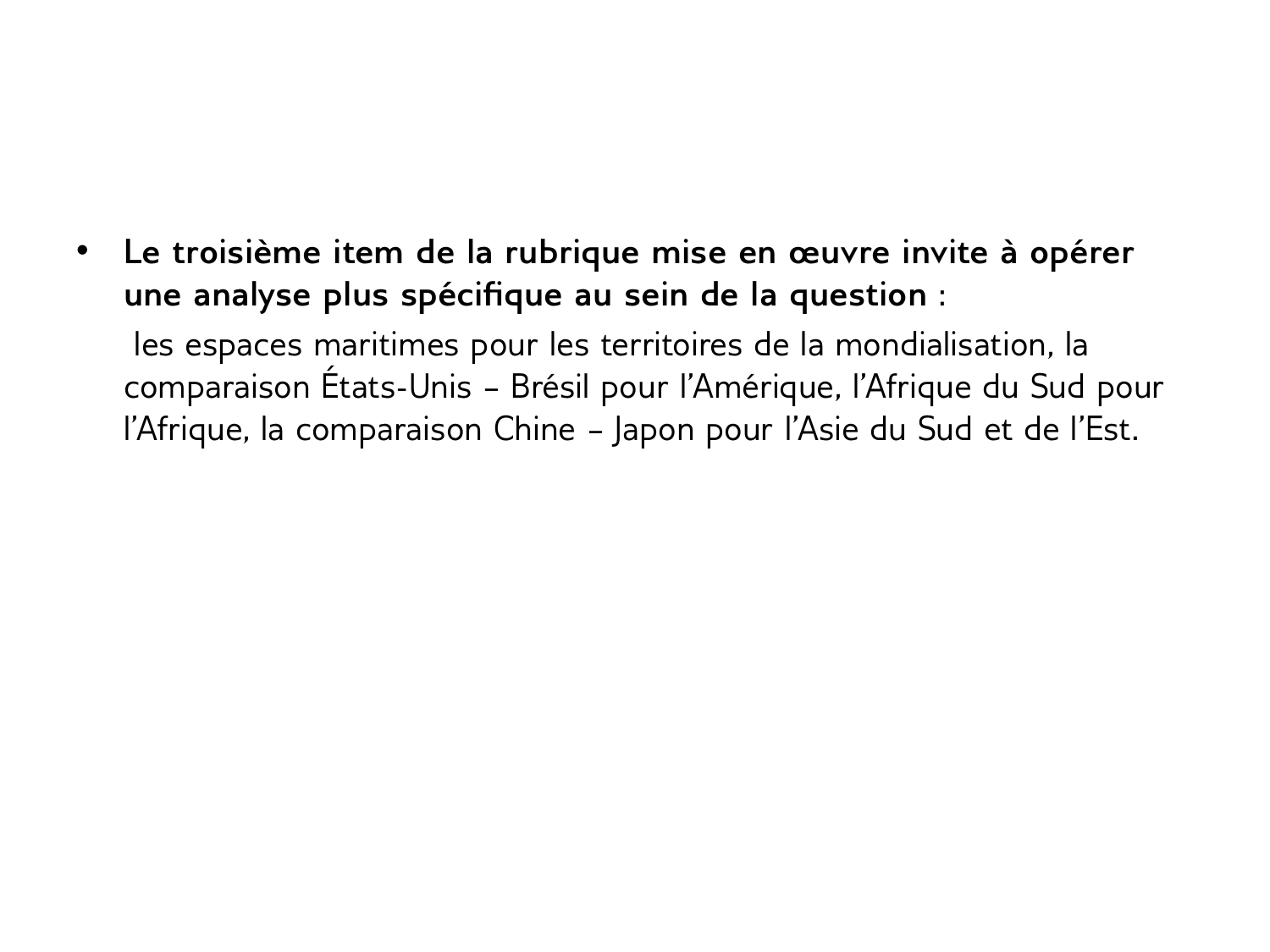

Le troisième item de la rubrique mise en œuvre invite à opérer une analyse plus spécifique au sein de la question :
	 les espaces maritimes pour les territoires de la mondialisation, la comparaison États-Unis – Brésil pour l’Amérique, l’Afrique du Sud pour l’Afrique, la comparaison Chine – Japon pour l’Asie du Sud et de l’Est.